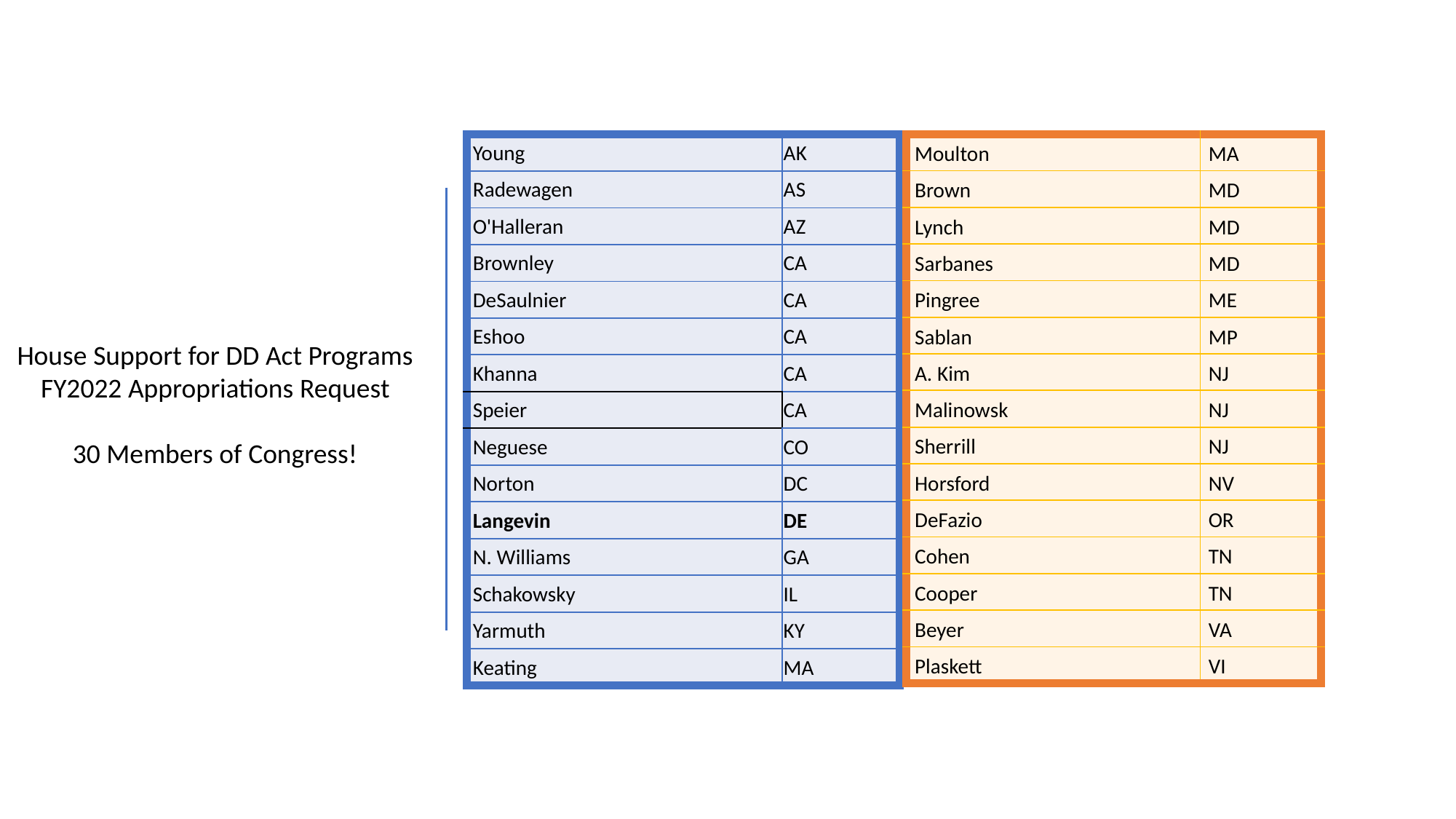

| Moulton​ | MA​ |
| --- | --- |
| Brown​ | MD​ |
| Lynch​ | MD​ |
| Sarbanes​ | MD​ |
| Pingree​ | ME​ |
| Sablan​ | MP​ |
| A. Kim​ | NJ​ |
| Malinowsk​ | NJ​ |
| Sherrill​ | NJ​ |
| Horsford​ | NV​ |
| DeFazio​ | OR​ |
| Cohen​ | TN​ |
| Cooper​ | TN​ |
| Beyer​ | VA​ |
| Plaskett​ | VI​ |
| Young | AK |
| --- | --- |
| Radewagen | AS |
| O'Halleran | AZ |
| Brownley | CA |
| DeSaulnier | CA |
| Eshoo | CA |
| Khanna | CA |
| Speier | CA |
| Neguese | CO |
| Norton | DC |
| Langevin | DE |
| N. Williams | GA |
| Schakowsky | IL |
| Yarmuth | KY |
| Keating | MA |
House Support for DD Act Programs FY2022 Appropriations Request

30 Members of Congress!